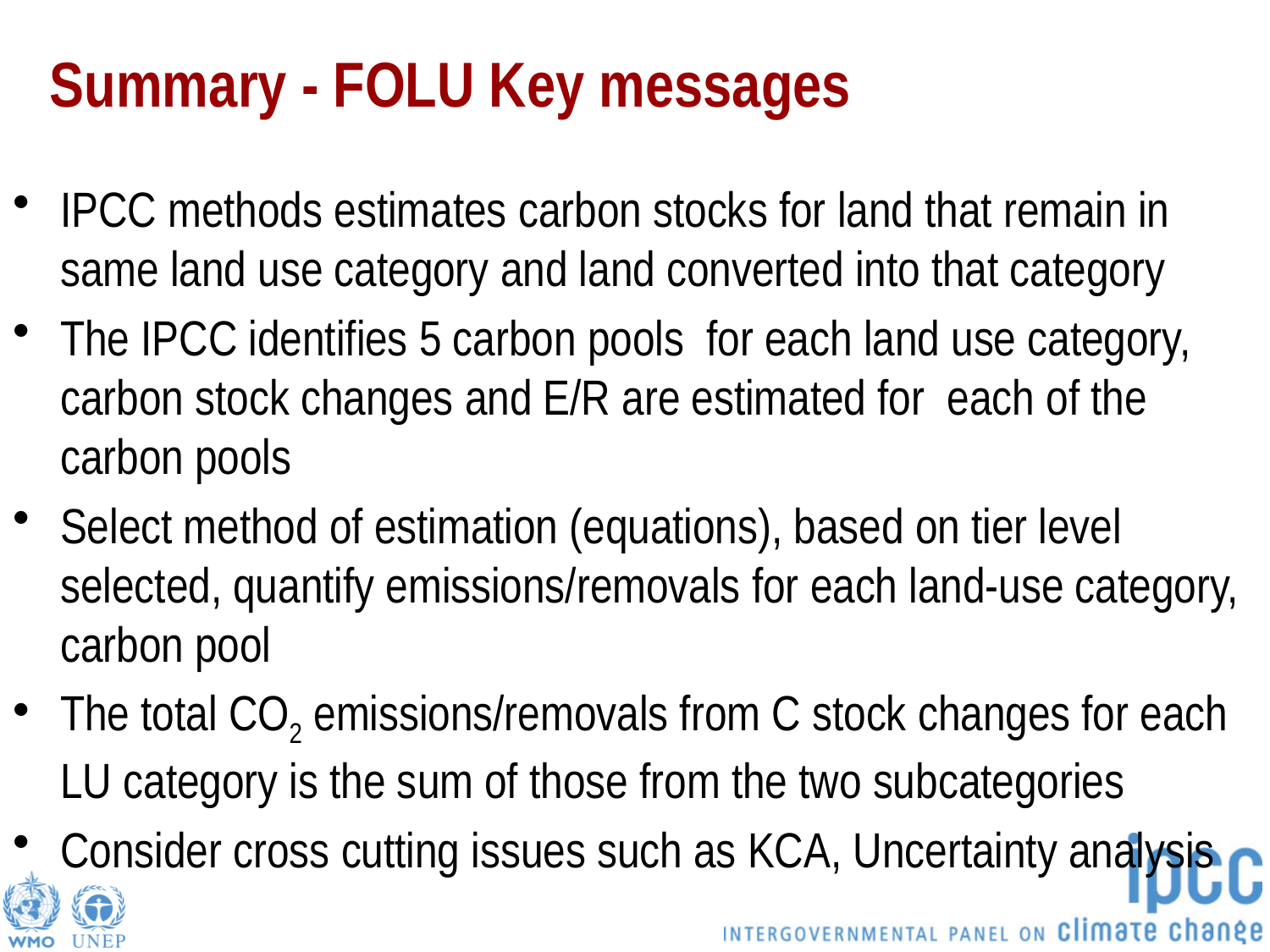

# Summary - FOLU Key messages
IPCC methods estimates carbon stocks for land that remain in same land use category and land converted into that category
The IPCC identifies 5 carbon pools  for each land use category, carbon stock changes and E/R are estimated for  each of the carbon pools
Select method of estimation (equations), based on tier level selected, quantify emissions/removals for each land-use category, carbon pool
The total CO2 emissions/removals from C stock changes for each LU category is the sum of those from the two subcategories
Consider cross cutting issues such as KCA, Uncertainty analysis